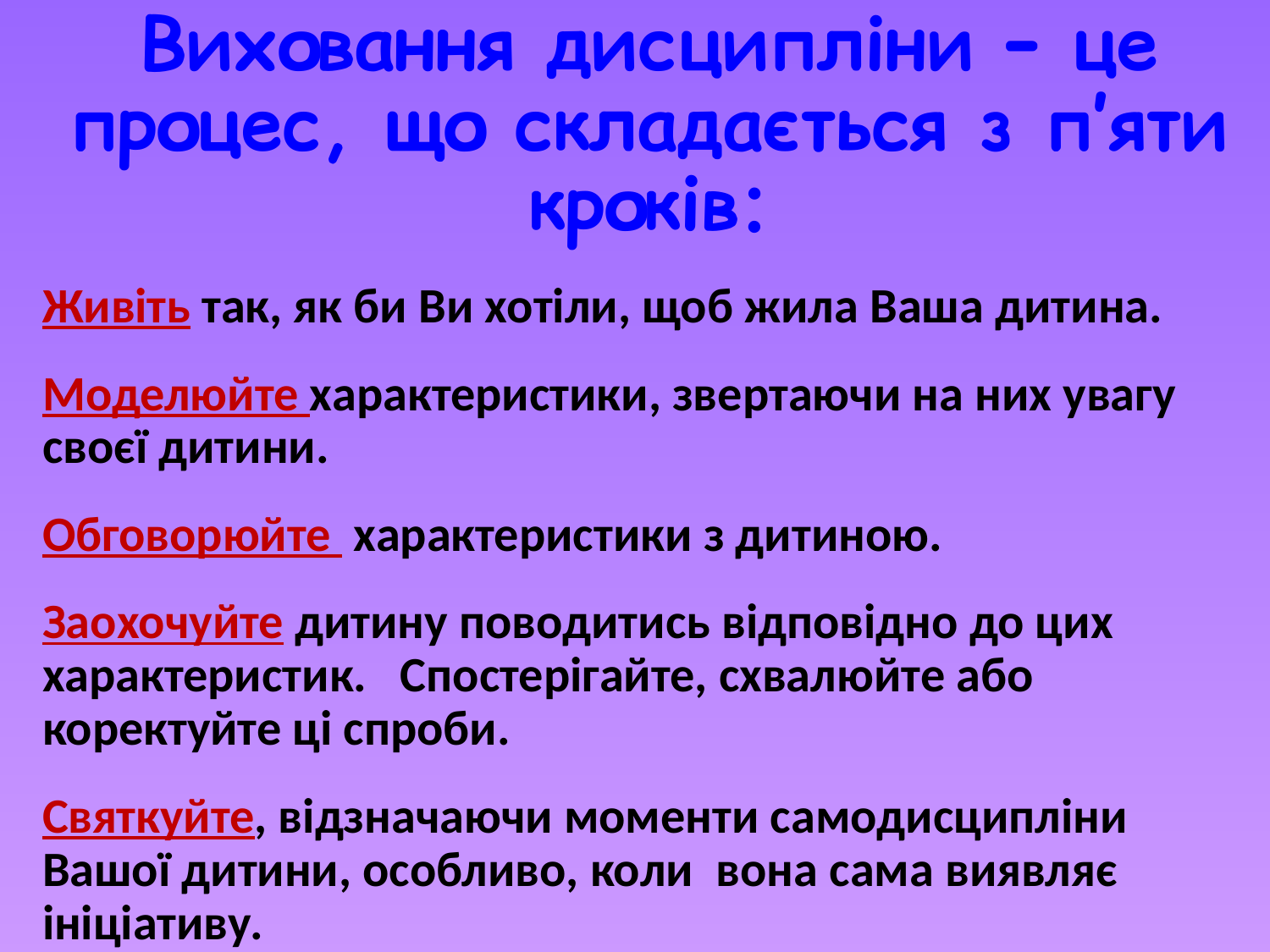

Виховання дисципліни – це процес, що складається з п’яти кроків:

Живіть так, як би Ви хотіли, щоб жила Ваша дитина.

Моделюйте характеристики, звертаючи на них увагу своєї дитини.

Обговорюйте  характеристики з дитиною.

Заохочуйте дитину поводитись відповідно до цих характеристик.   Спостерігайте, схвалюйте або коректуйте ці спроби.

Святкуйте, відзначаючи моменти самодисципліни Вашої дитини, особливо, коли  вона сама виявляє ініціативу.